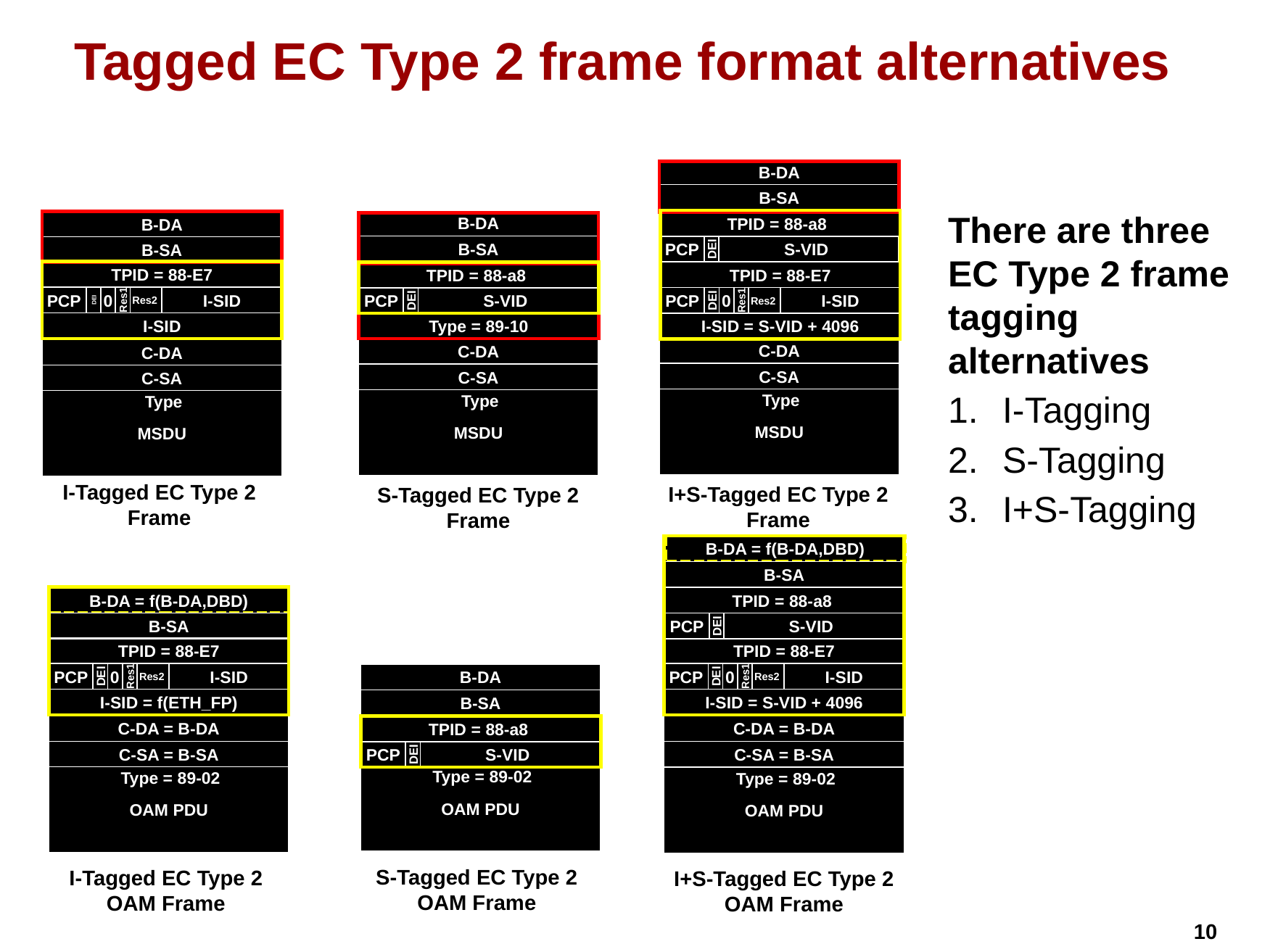

# Tagged EC Type 2 frame format alternatives
B-DA

B-SA
There are three  EC Type 2 frame tagging alternatives
I-Tagging
S-Tagging
I+S-Tagging

B-DA
TPID = 88-a8
B-DA

B-SA
PCP
DEI
S-VID
B-SA

TPID = 88-E7

TPID = 88-E7
TPID = 88-a8

PCP
DEI
0
Res1
Res2
I-SID
PCP
DEI
0
Res1
Res2
I-SID
PCP
DEI
S-VID
I-SID
Type = 89-10
I-SID = S-VID + 4096
C-DA
C-DA
C-DA
C-SA
C-SA
C-SA
Type
Type
Type
MSDU
MSDU
MSDU
I-Tagged EC Type 2 Frame
I+S-Tagged EC Type 2 Frame
S-Tagged EC Type 2 Frame

B-DA = f(B-DA,DBD)
B-SA

B-DA = f(B-DA,DBD)
TPID = 88-a8
B-SA
PCP
DEI
S-VID

TPID = 88-E7
TPID = 88-E7
PCP
DEI
0
Res1
Res2
I-SID
PCP
DEI
0
Res1
Res2
I-SID
B-DA
I-SID = f(ETH_FP)
I-SID = S-VID + 4096
B-SA
C-DA = B-DA
C-DA = B-DA
TPID = 88-a8

C-SA = B-SA
C-SA = B-SA
PCP
DEI
S-VID
Type = 89-02
Type = 89-02
Type = 89-02
OAM PDU
OAM PDU
OAM PDU
S-Tagged EC Type 2 OAM Frame
I-Tagged EC Type 2 OAM Frame
I+S-Tagged EC Type 2 OAM Frame